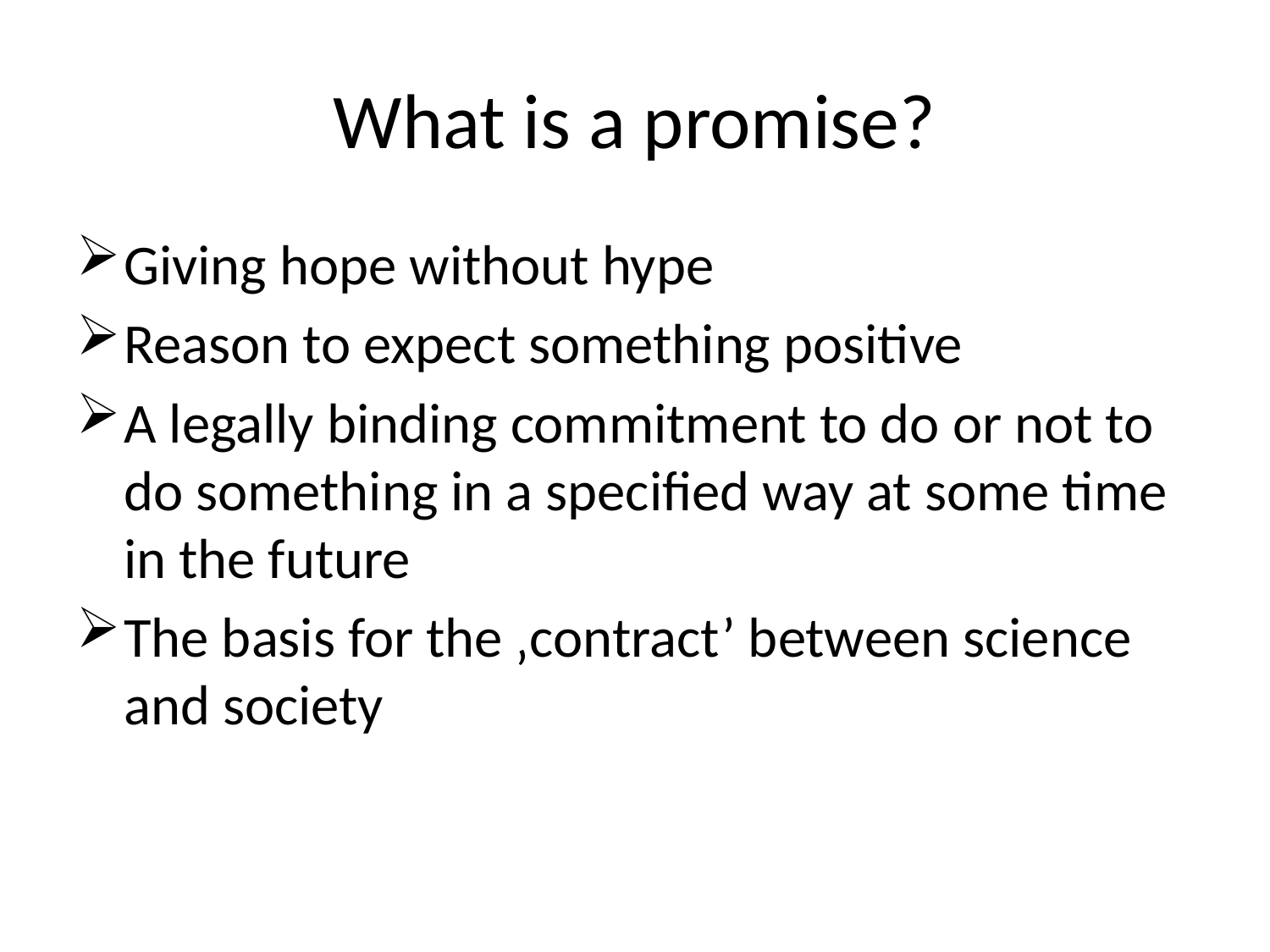

# What is a promise?
Giving hope without hype
Reason to expect something positive
A legally binding commitment to do or not to do something in a specified way at some time in the future
The basis for the ‚contract’ between science and society